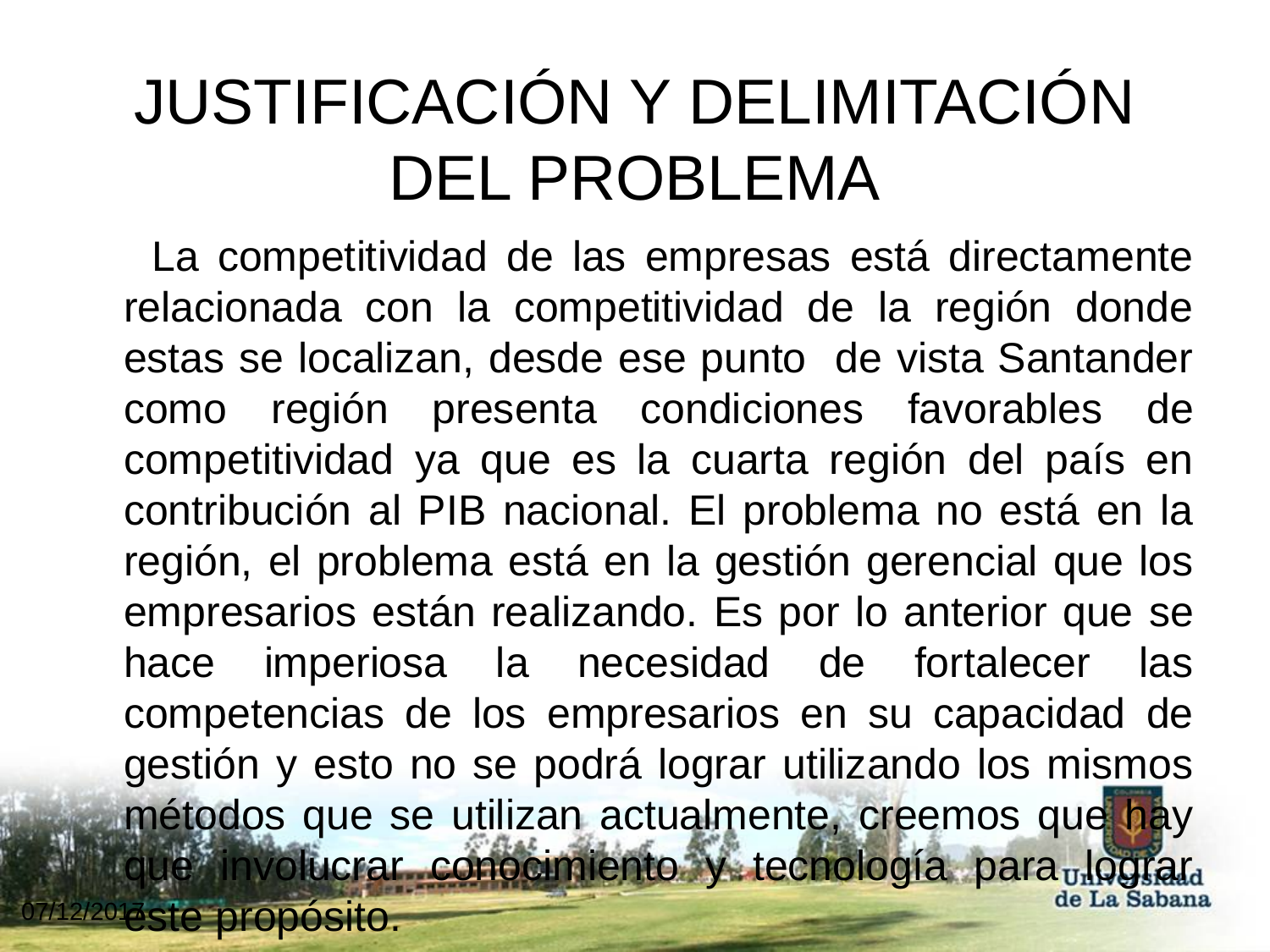

# JUSTIFICACIÓN Y DELIMITACIÓN DEL PROBLEMA
    La competitividad de las empresas está directamente relacionada con la competitividad de la región donde estas se localizan, desde ese punto  de vista Santander como región presenta condiciones favorables de competitividad ya que es la cuarta región del país en contribución al PIB nacional. El problema no está en la región, el problema está en la gestión gerencial que los empresarios están realizando. Es por lo anterior que se hace imperiosa la necesidad de fortalecer las competencias de los empresarios en su capacidad de gestión y esto no se podrá lograr utilizando los mismos métodos que se utilizan actualmente, creemos que hay que involucrar conocimiento y tecnología para lograr este propósito.

07/12/2017